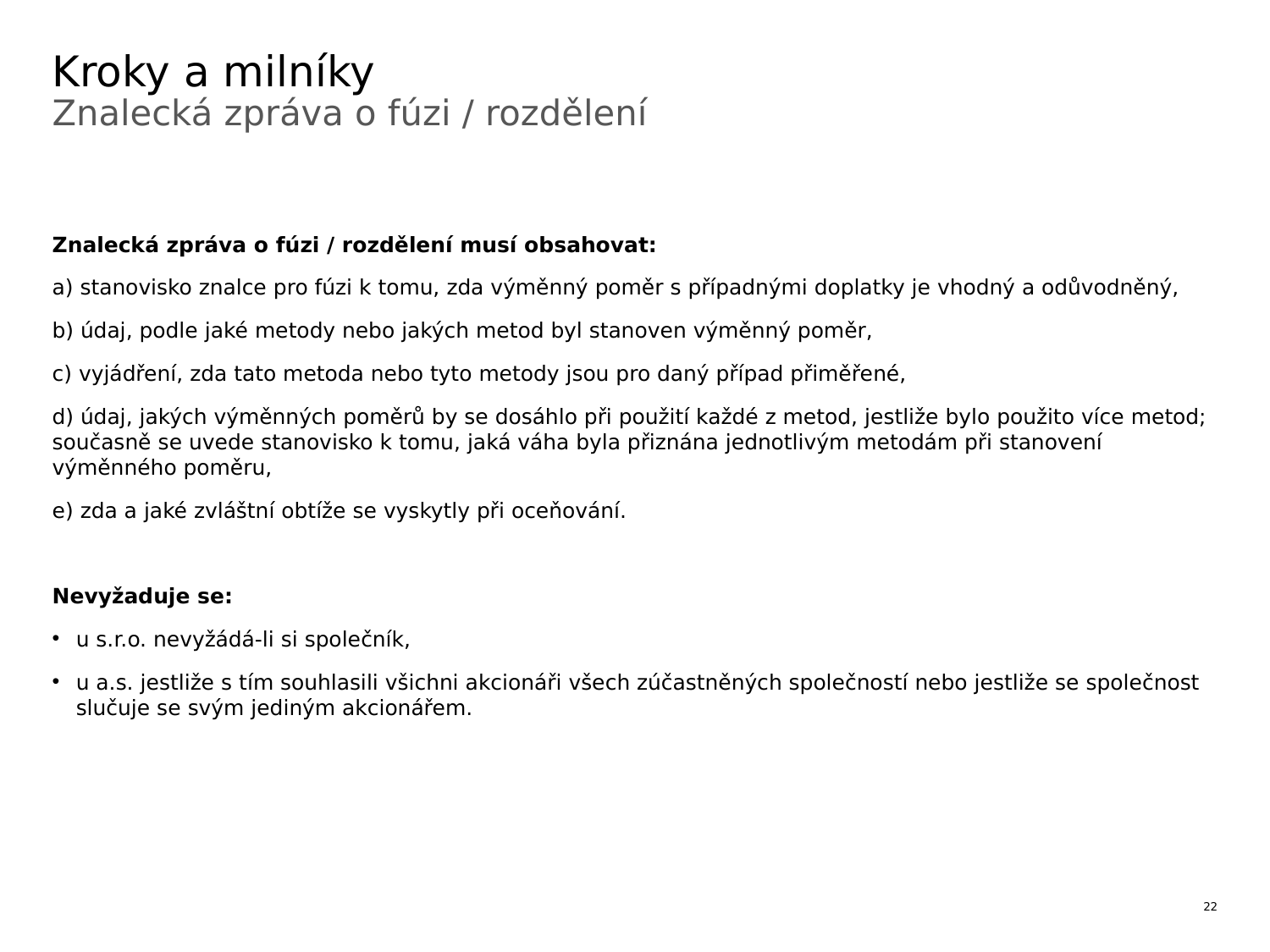

# Kroky a milníky
Znalecká zpráva o fúzi / rozdělení
Znalecká zpráva o fúzi / rozdělení musí obsahovat:
a) stanovisko znalce pro fúzi k tomu, zda výměnný poměr s případnými doplatky je vhodný a odůvodněný,
b) údaj, podle jaké metody nebo jakých metod byl stanoven výměnný poměr,
c) vyjádření, zda tato metoda nebo tyto metody jsou pro daný případ přiměřené,
d) údaj, jakých výměnných poměrů by se dosáhlo při použití každé z metod, jestliže bylo použito více metod; současně se uvede stanovisko k tomu, jaká váha byla přiznána jednotlivým metodám při stanovení výměnného poměru,
e) zda a jaké zvláštní obtíže se vyskytly při oceňování.

Nevyžaduje se:
u s.r.o. nevyžádá-li si společník,
u a.s. jestliže s tím souhlasili všichni akcionáři všech zúčastněných společností nebo jestliže se společnost slučuje se svým jediným akcionářem.